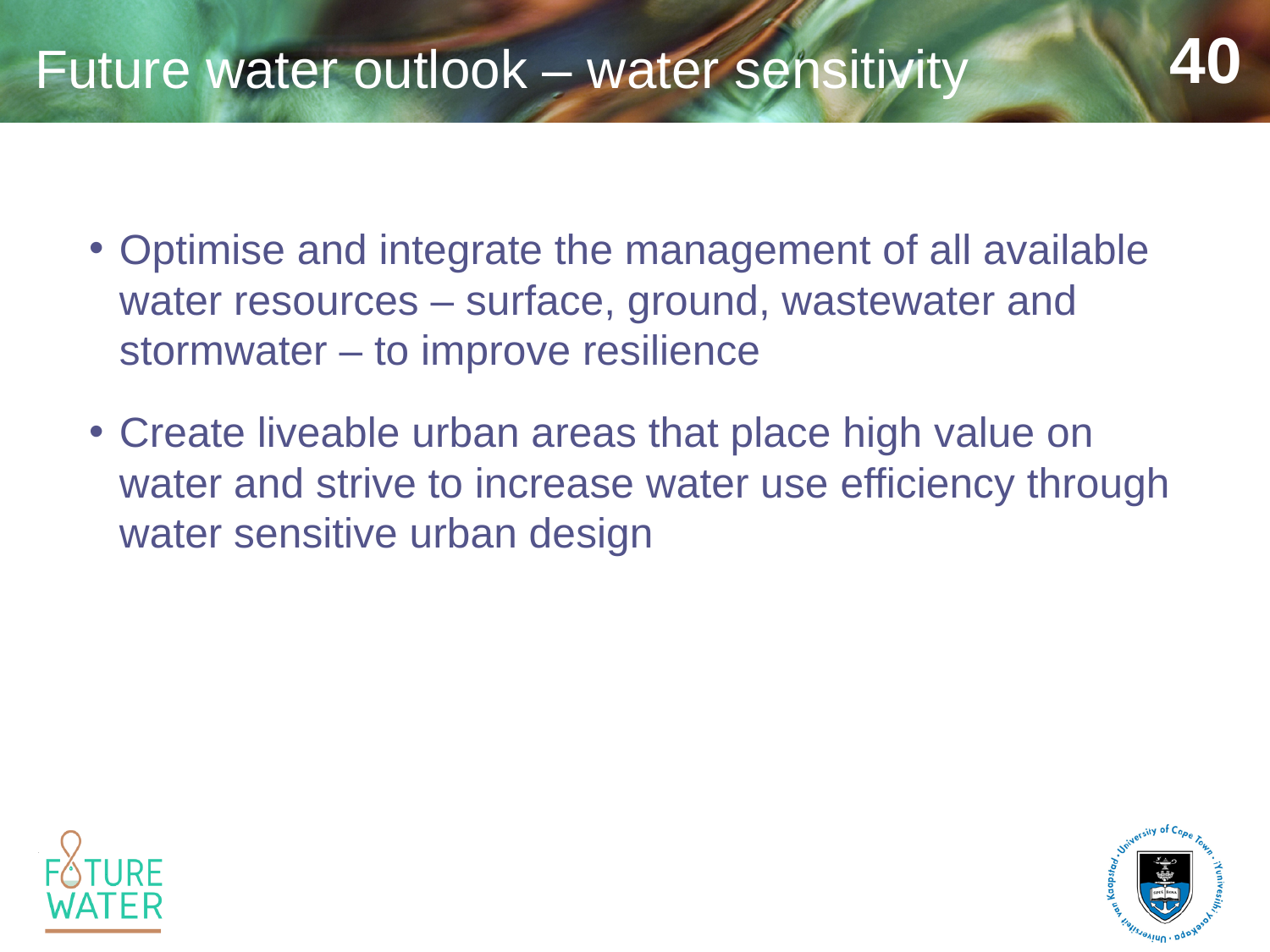

# Future water outlook – water sensitivity
Optimise and integrate the management of all available water resources – surface, ground, wastewater and stormwater – to improve resilience
Create liveable urban areas that place high value on water and strive to increase water use efficiency through water sensitive urban design